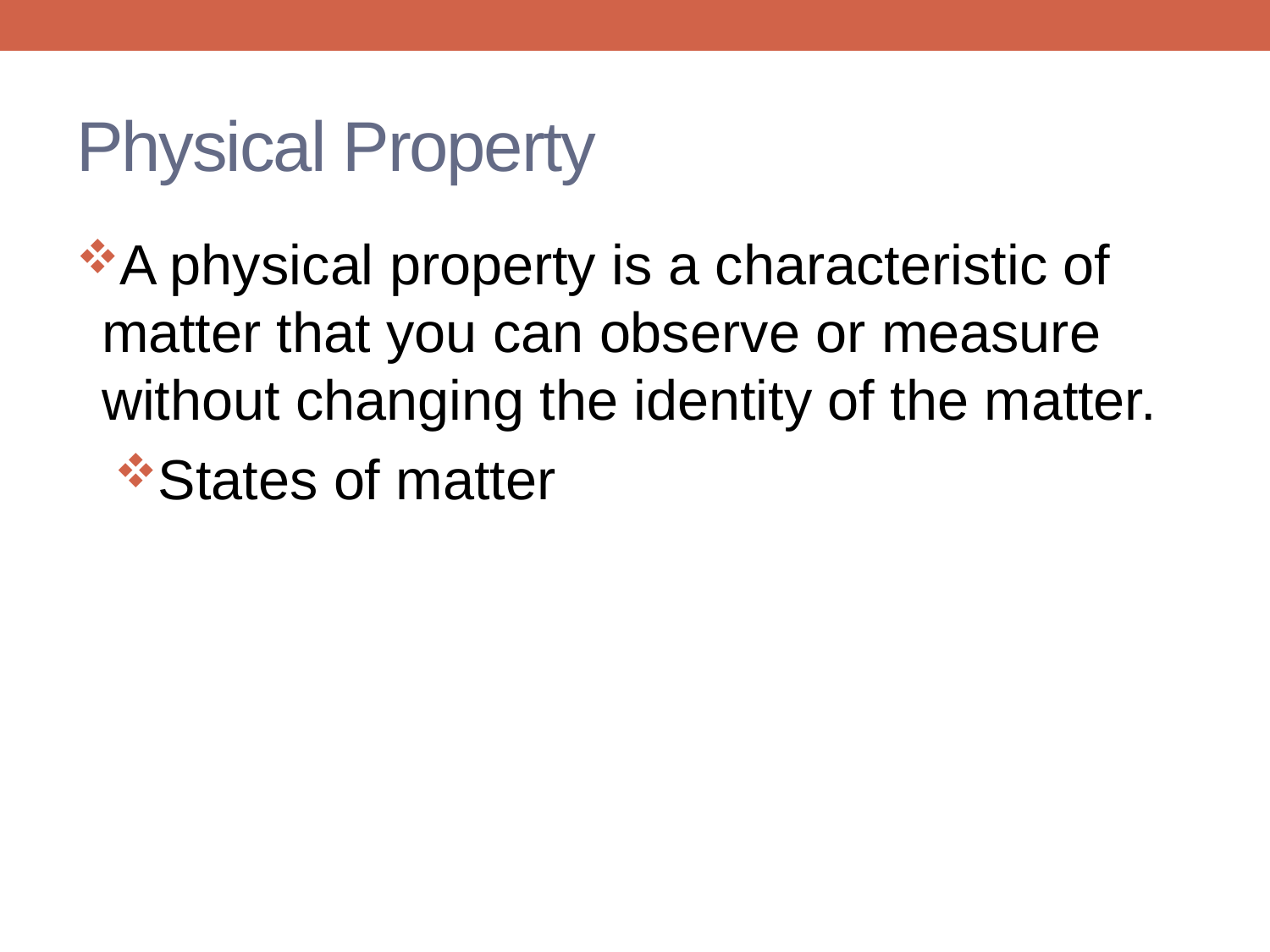

# Physical Property
A physical property is a characteristic of matter that you can observe or measure without changing the identity of the matter.
States of matter